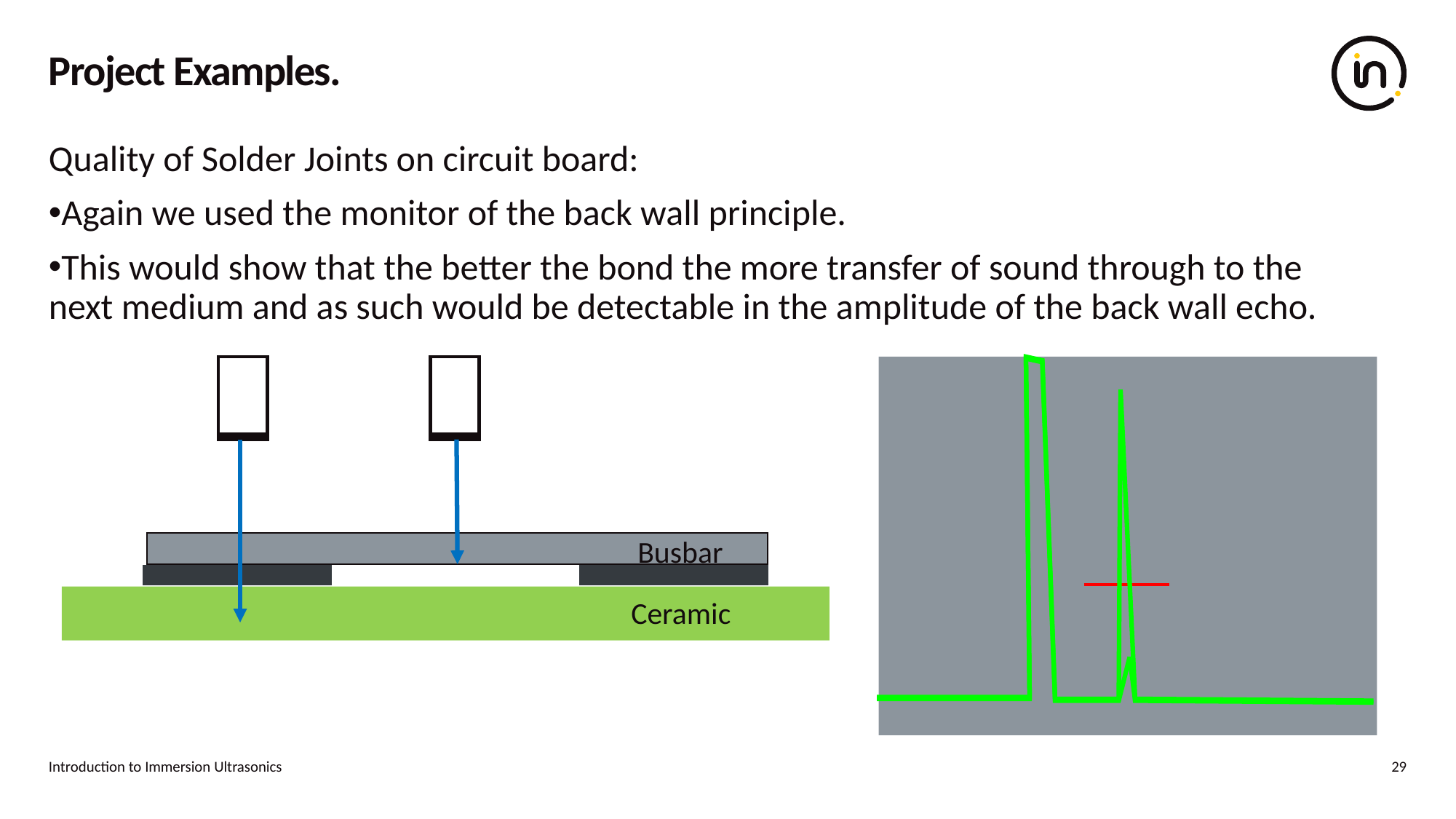

# Project Examples.
Quality of Solder Joints on circuit board:
Again we used the monitor of the back wall principle.
This would show that the better the bond the more transfer of sound through to the next medium and as such would be detectable in the amplitude of the back wall echo.

Busbar

Ceramic
Introduction to Immersion Ultrasonics
29